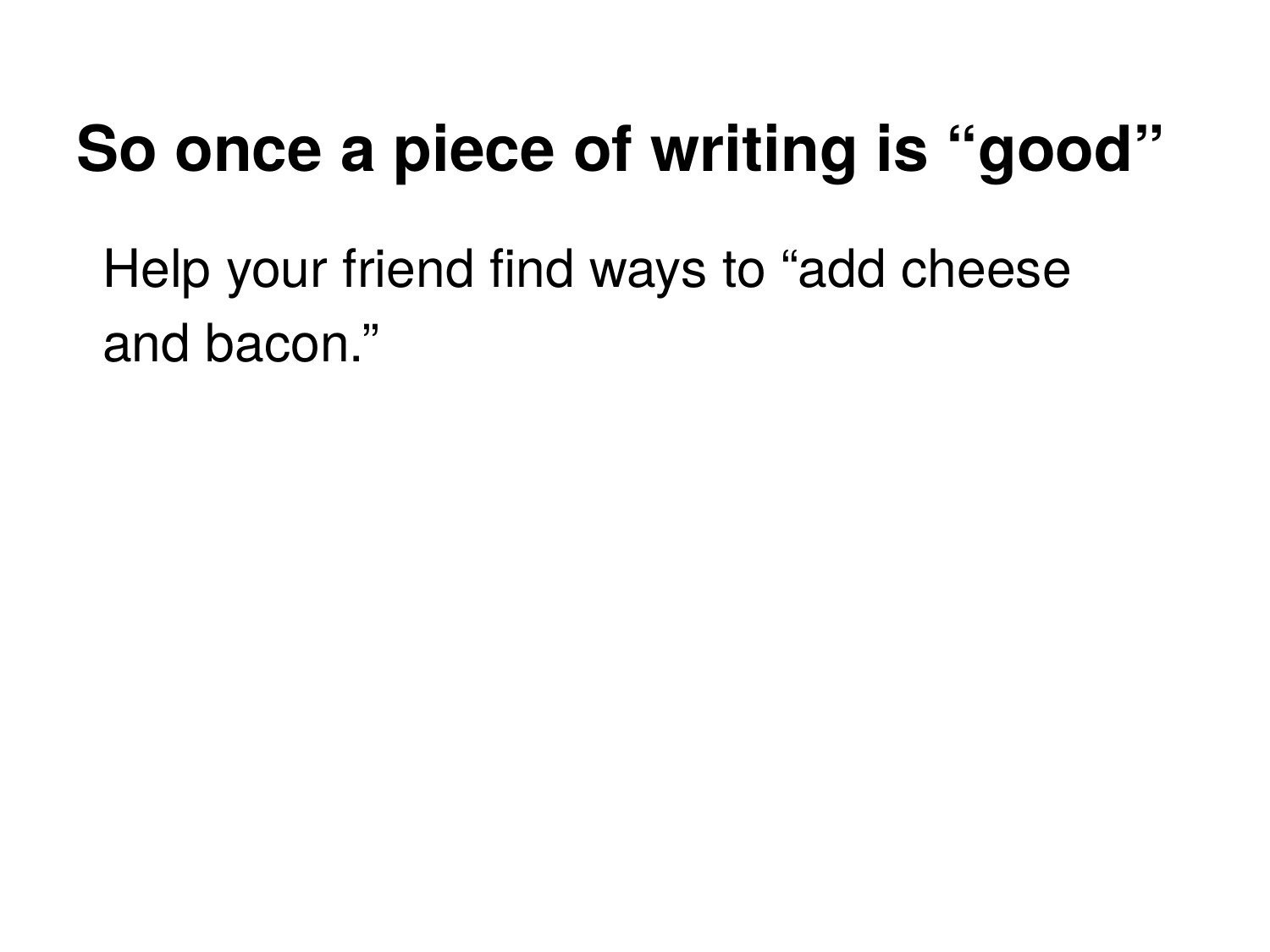

# So once a piece of writing is “good”
Help your friend find ways to “add cheese
and bacon.”